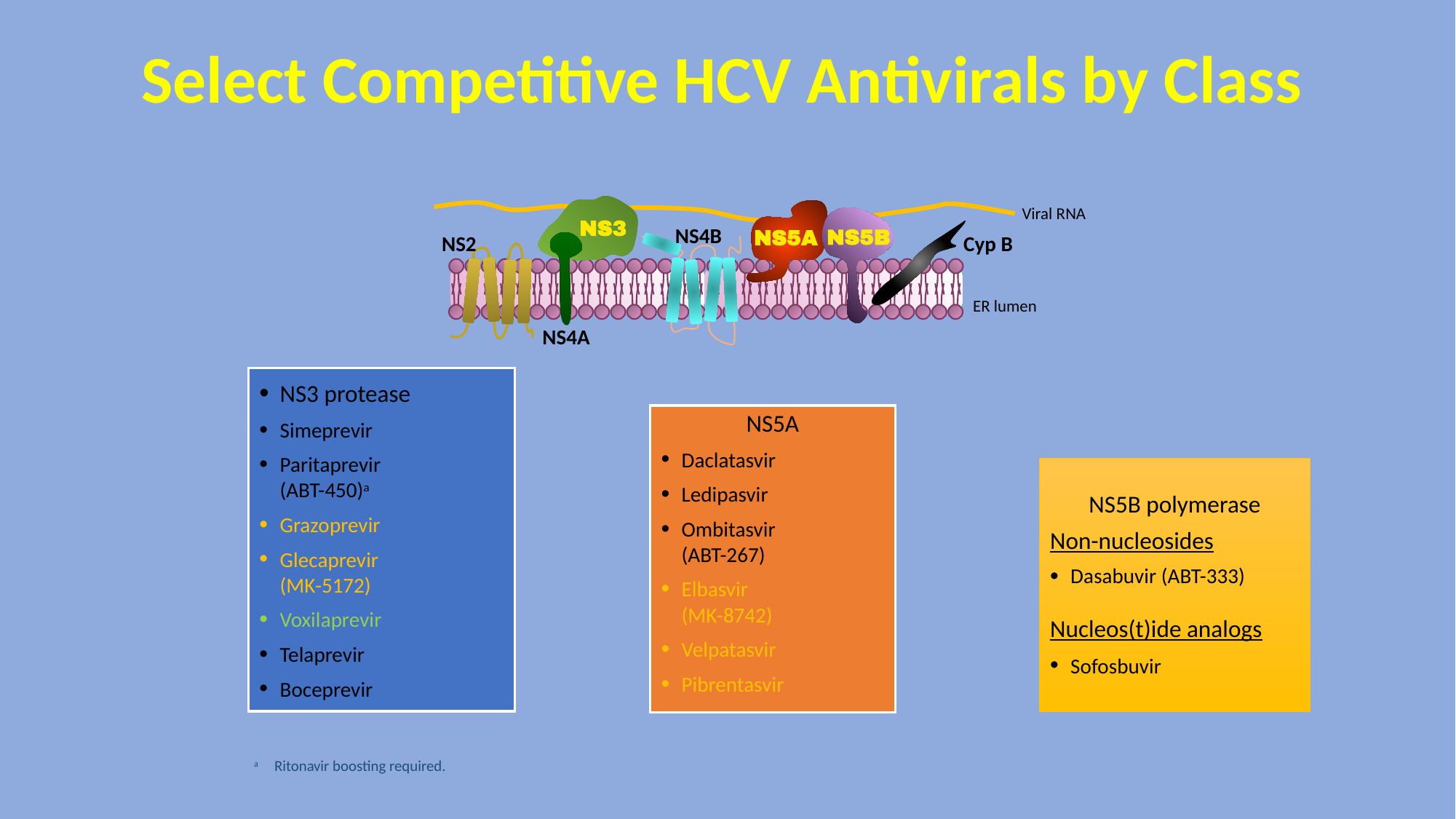

# Select Competitive HCV Antivirals by Class

Viral RNA

NS3

NS4B
NS5B
NS5A
Cyp B
NS2

ER lumen
NS4A
NS3 protease
Simeprevir
Paritaprevir
(ABT-450)a
Grazoprevir
Glecaprevir
(MK-5172)
Voxilaprevir
Telaprevir
Boceprevir
NS5A
Daclatasvir
Ledipasvir
Ombitasvir
(ABT-267)
Elbasvir
(MK-8742)
Velpatasvir
Pibrentasvir

NS5B polymerase
Non-nucleosides
Dasabuvir (ABT-333)
Nucleos(t)ide analogs
Sofosbuvir
a	Ritonavir boosting required.